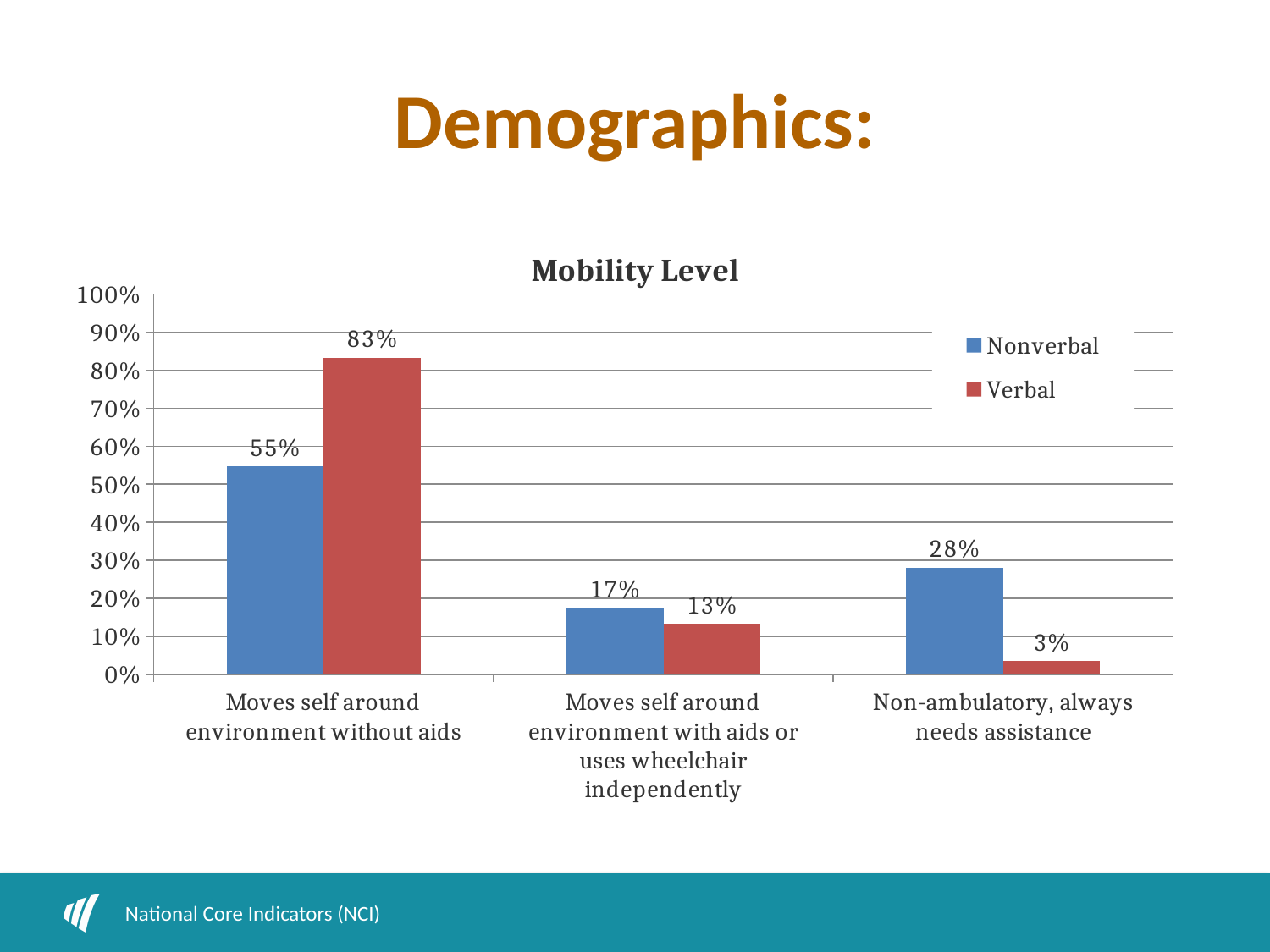

# Demographics:

### Chart: Mobility Level

| Category | Nonverbal | Verbal |
|---|---|---|
| Moves self around environment without aids | 0.5465643529822114 | 0.8330779334500876 |
| Moves self around environment with aids or uses wheelchair independently | 0.17370073247296827 | 0.13211471103327496 |
| Non-ambulatory, always needs assistance | 0.27973491454482036 | 0.034807355516637474 |
National Core Indicators (NCI)